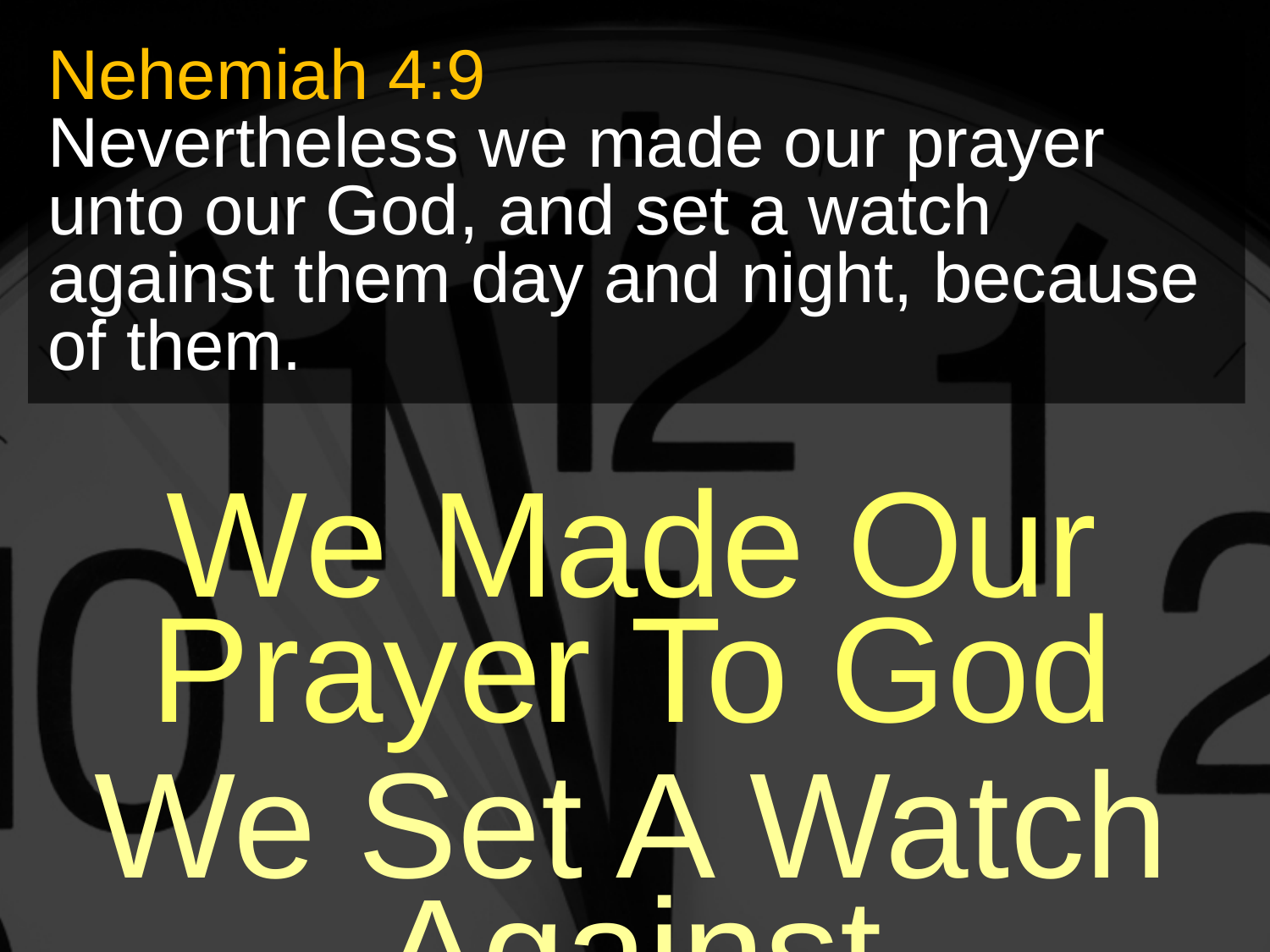

Nehemiah 4:9
Nevertheless we made our prayer unto our God, and set a watch against them day and night, because of them.
We Made Our Prayer To God
We Set A Watch Against
Them Day And Night